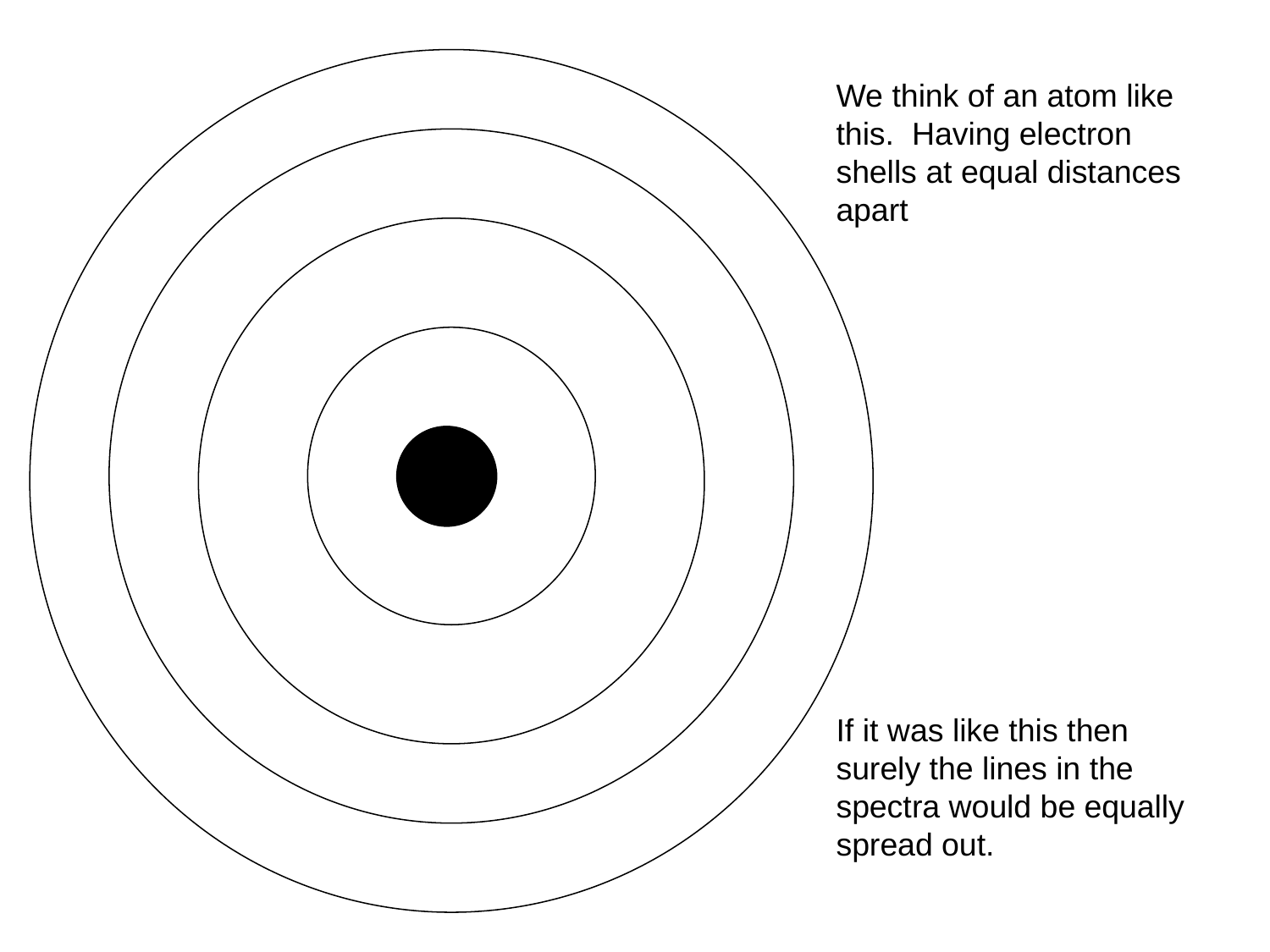

We think of an atom like this.  Having electron shells at equal distances apart
If it was like this then surely the lines in the spectra would be equally spread out.